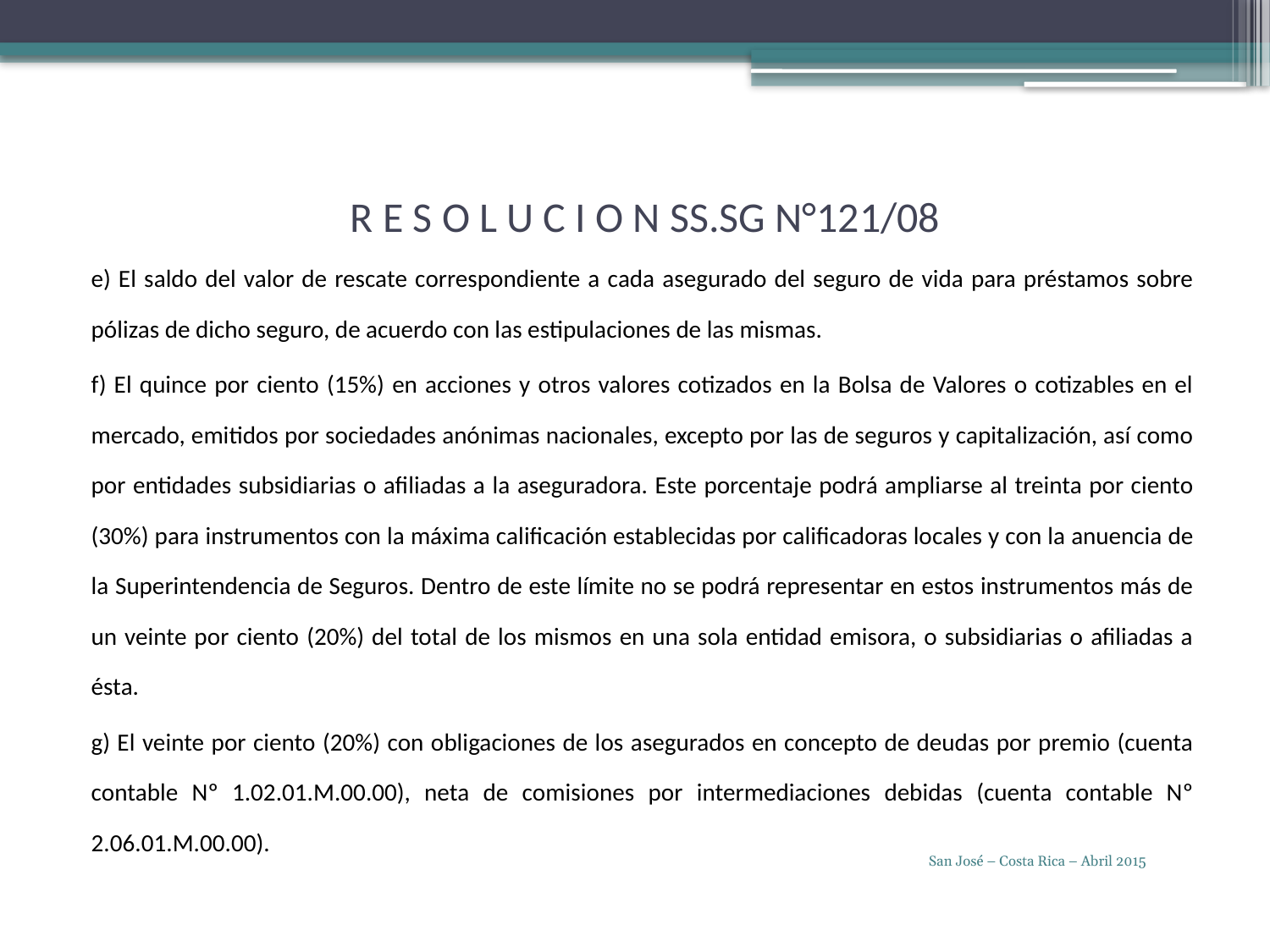

# R E S O L U C I O N SS.SG N°121/08
e) El saldo del valor de rescate correspondiente a cada asegurado del seguro de vida para préstamos sobre pólizas de dicho seguro, de acuerdo con las estipulaciones de las mismas.
f) El quince por ciento (15%) en acciones y otros valores cotizados en la Bolsa de Valores o cotizables en el mercado, emitidos por sociedades anónimas nacionales, excepto por las de seguros y capitalización, así como por entidades subsidiarias o afiliadas a la aseguradora. Este porcentaje podrá ampliarse al treinta por ciento (30%) para instrumentos con la máxima calificación establecidas por calificadoras locales y con la anuencia de la Superintendencia de Seguros. Dentro de este límite no se podrá representar en estos instrumentos más de un veinte por ciento (20%) del total de los mismos en una sola entidad emisora, o subsidiarias o afiliadas a ésta.
g) El veinte por ciento (20%) con obligaciones de los asegurados en concepto de deudas por premio (cuenta contable Nº 1.02.01.M.00.00), neta de comisiones por intermediaciones debidas (cuenta contable Nº 2.06.01.M.00.00).

San José – Costa Rica – Abril 2015